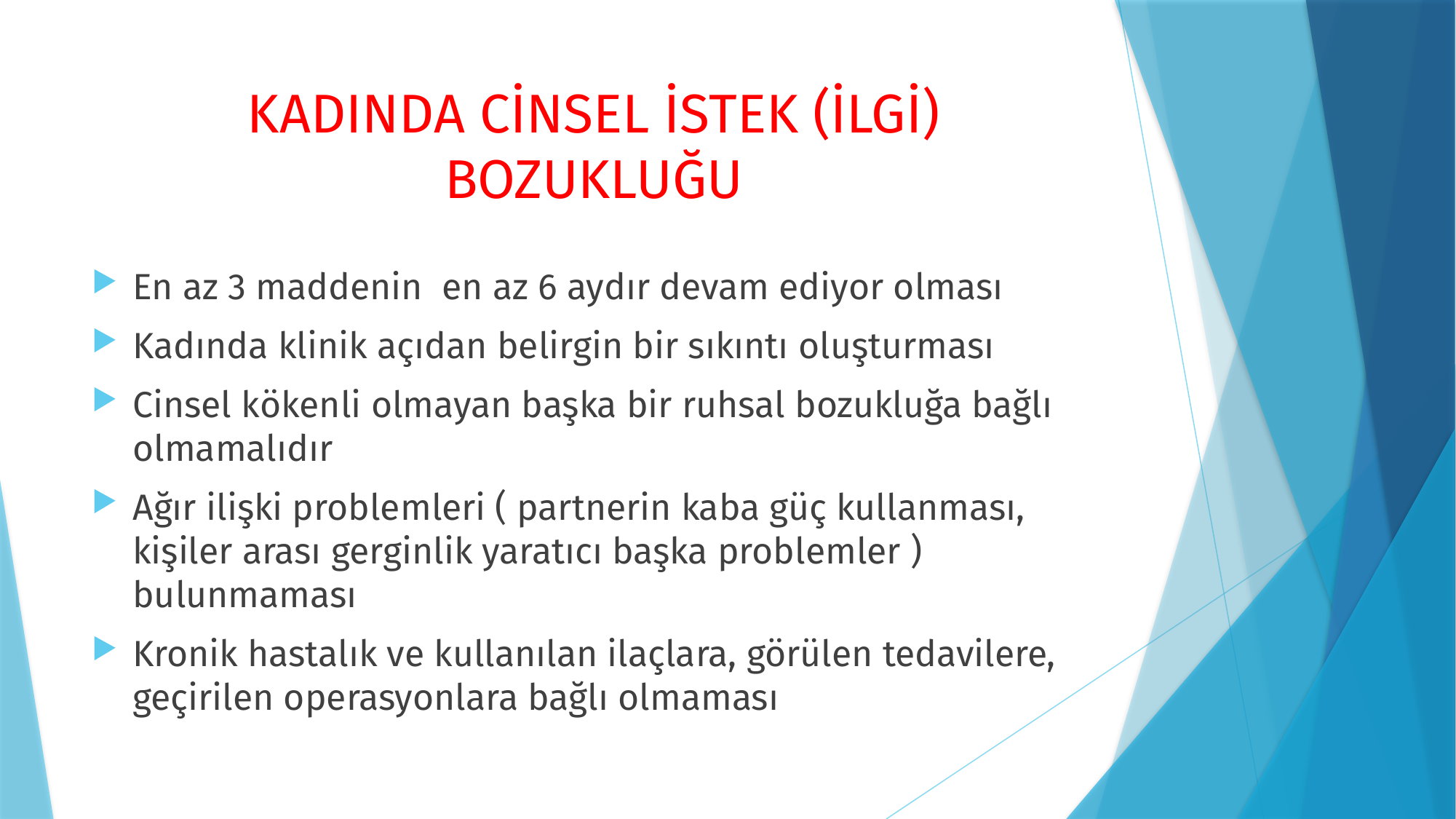

# KADINDA CİNSEL İSTEK (İLGİ) BOZUKLUĞU
En az 3 maddenin  en az 6 aydır devam ediyor olması
Kadında klinik açıdan belirgin bir sıkıntı oluşturması
Cinsel kökenli olmayan başka bir ruhsal bozukluğa bağlı olmamalıdır
Ağır ilişki problemleri ( partnerin kaba güç kullanması, kişiler arası gerginlik yaratıcı başka problemler ) bulunmaması
Kronik hastalık ve kullanılan ilaçlara, görülen tedavilere, geçirilen operasyonlara bağlı olmaması